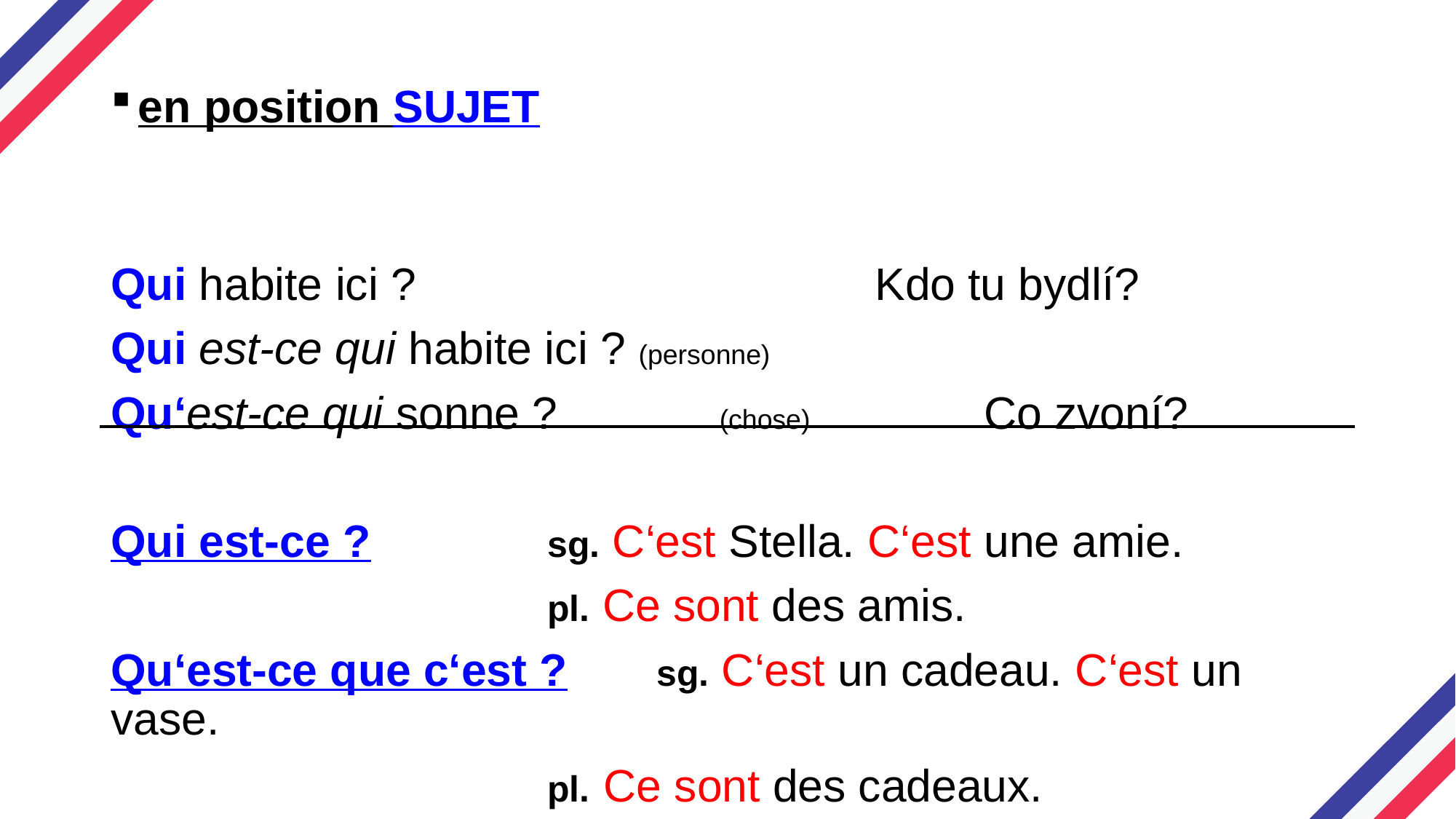

en position SUJET

Qui habite ici ?					Kdo tu bydlí?
Qui est-ce qui habite ici ? (personne)
Qu‘est-ce qui sonne ?	     (chose)		Co zvoní?

Qui est-ce ?		sg. C‘est Stella. C‘est une amie.
               			pl. Ce sont des amis.
Qu‘est-ce que c‘est ?	sg. C‘est un cadeau. C‘est un vase.
				pl. Ce sont des cadeaux.